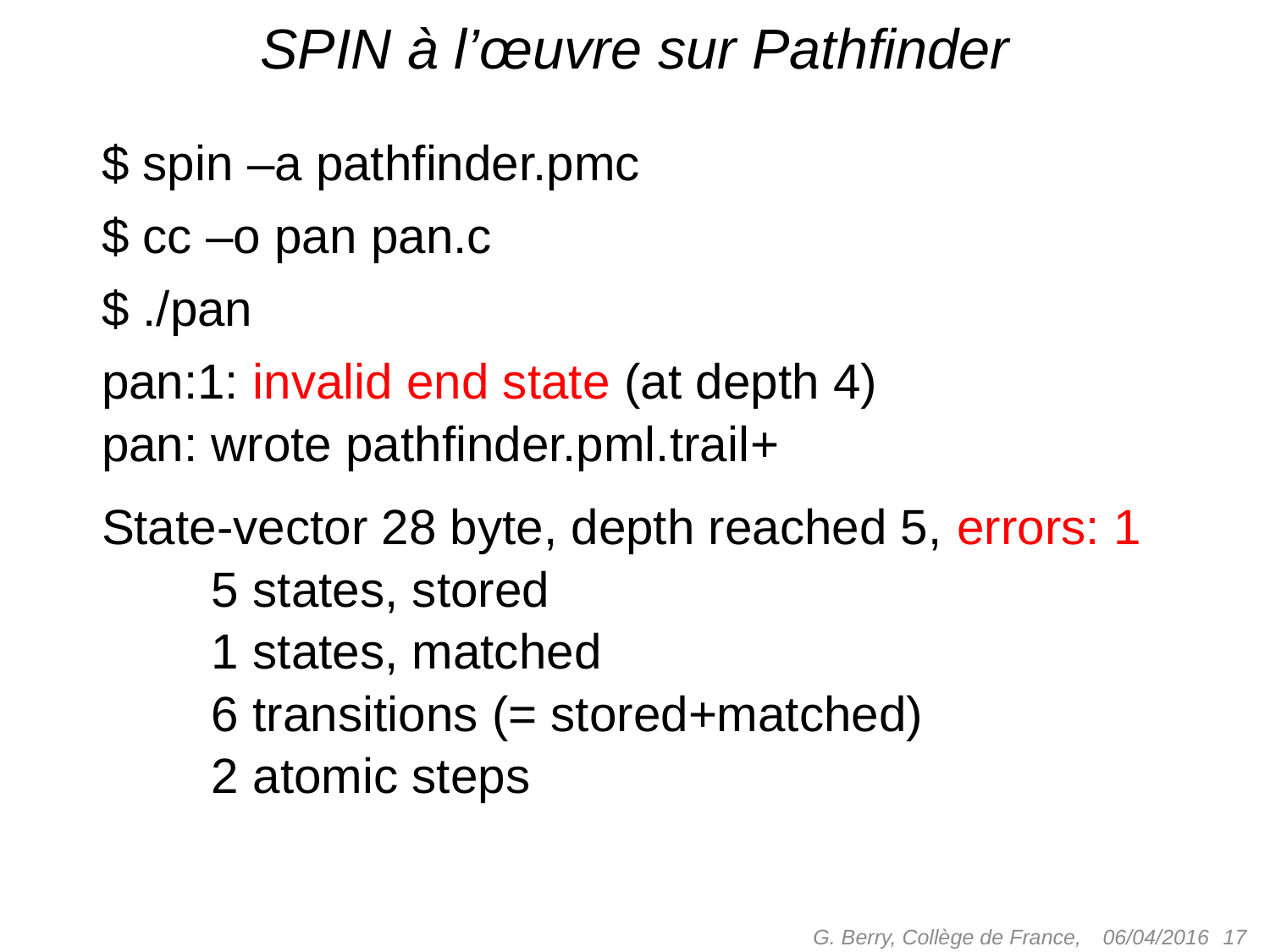

# SPIN à l’œuvre sur Pathfinder

$ spin –a pathfinder.pmc
$ cc –o pan pan.c
$ ./pan
pan:1: invalid end state (at depth 4)
pan: wrote pathfinder.pml.trail+
State-vector 28 byte, depth reached 5, errors: 1
        5 states, stored
        1 states, matched
        6 transitions (= stored+matched)
        2 atomic steps
G. Berry, Collège de France,
 17
06/04/2016